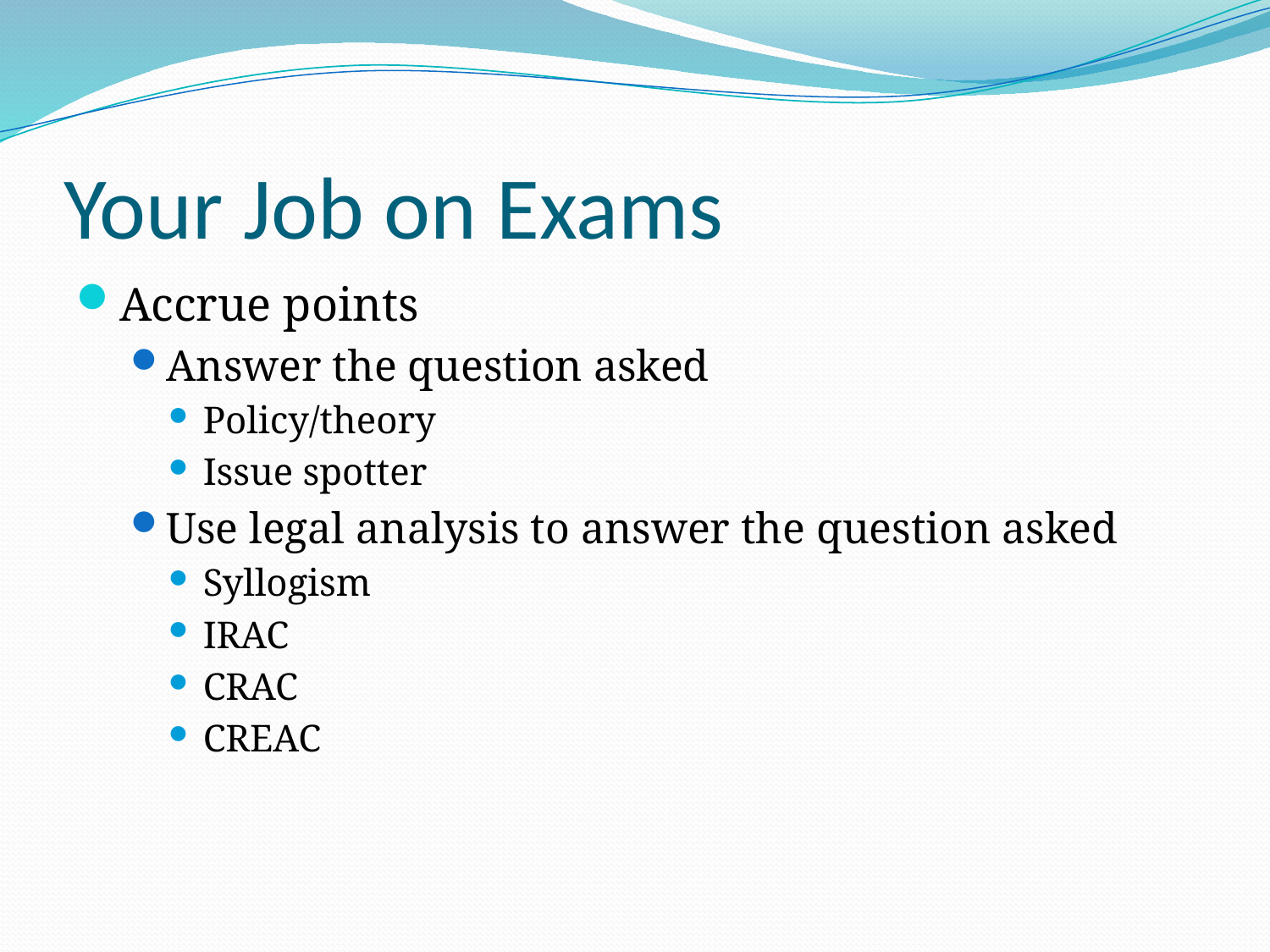

# Your Job on Exams
Accrue points
Answer the question asked
Policy/theory
Issue spotter
Use legal analysis to answer the question asked
Syllogism
IRAC
CRAC
CREAC